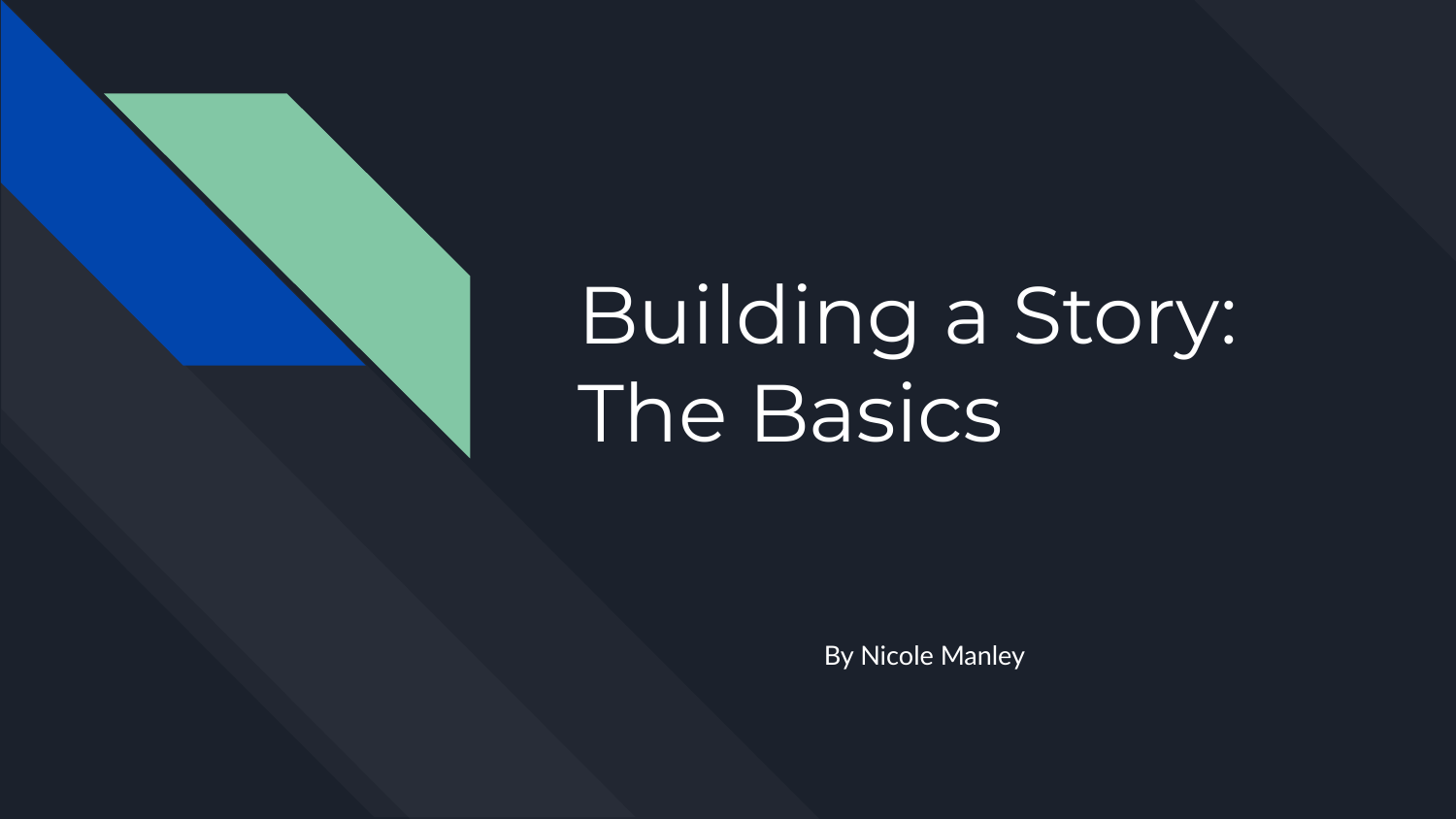

# Building a Story: The Basics
By Nicole Manley